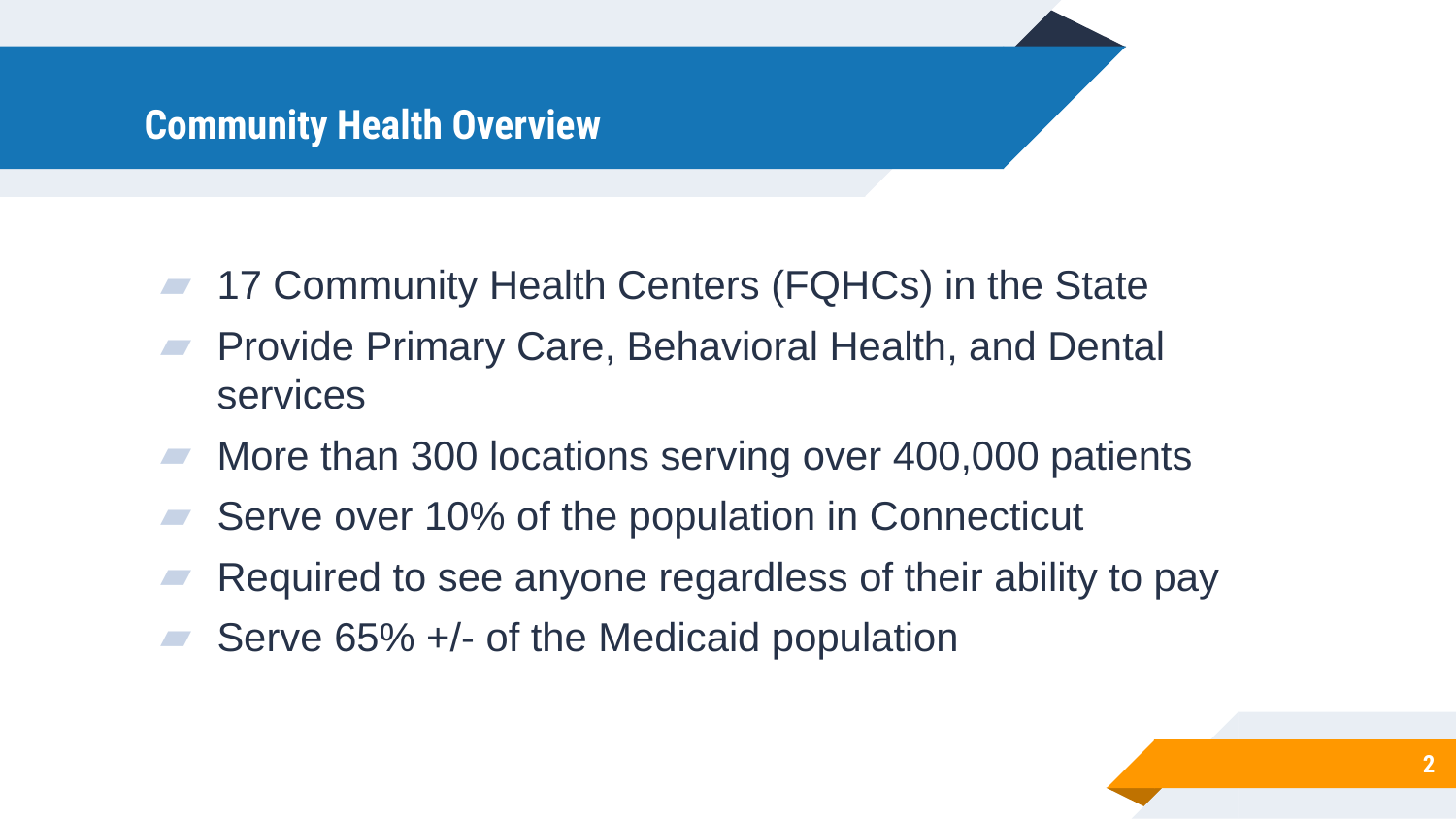

# Community Health Overview
17 Community Health Centers (FQHCs) in the State
Provide Primary Care, Behavioral Health, and Dental services
More than 300 locations serving over 400,000 patients
Serve over 10% of the population in Connecticut
Required to see anyone regardless of their ability to pay
Serve 65% +/- of the Medicaid population

2